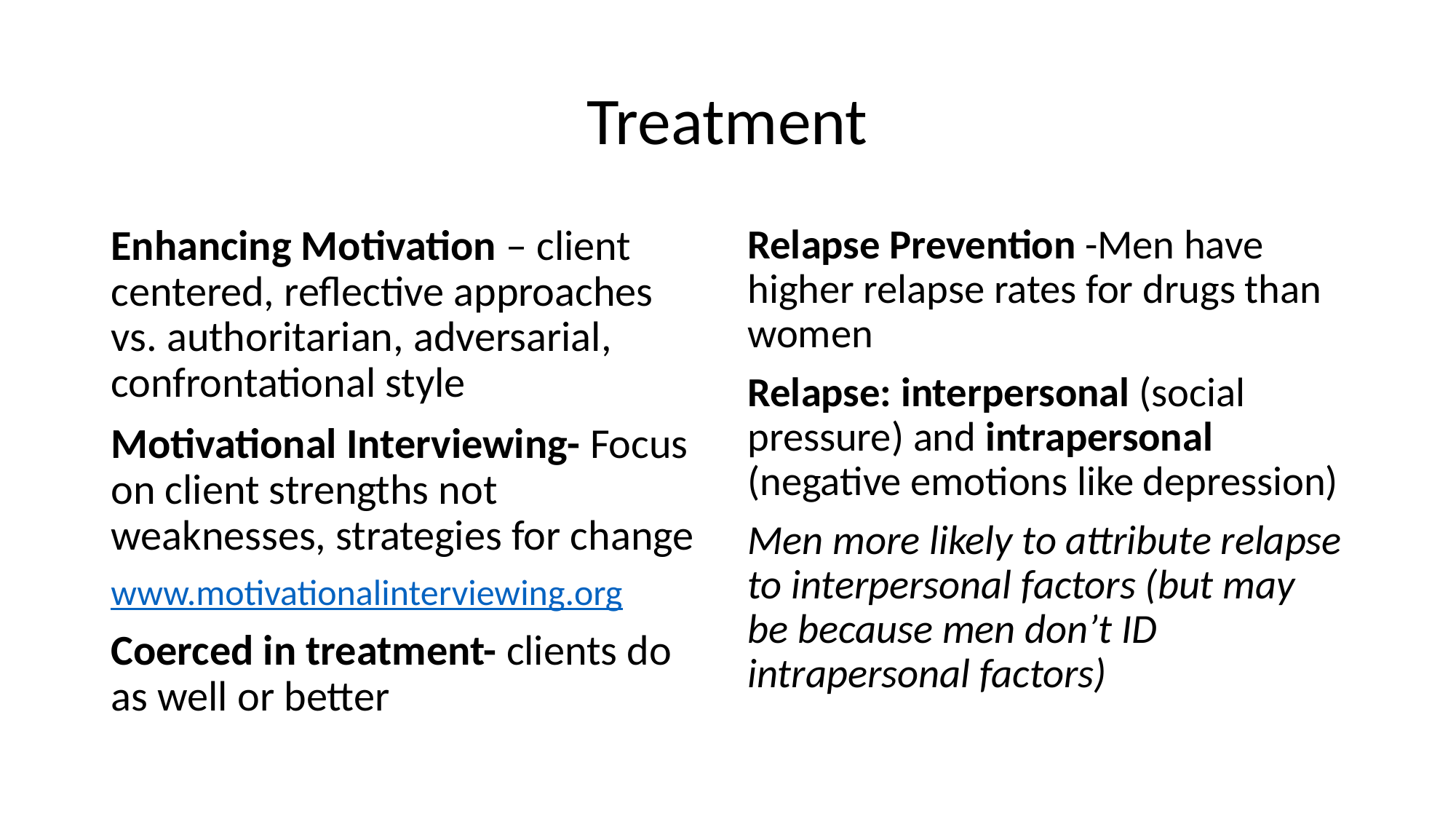

# Treatment
Enhancing Motivation – client centered, reflective approaches vs. authoritarian, adversarial, confrontational style
Motivational Interviewing- Focus on client strengths not weaknesses, strategies for change
www.motivationalinterviewing.org
Coerced in treatment- clients do as well or better
Relapse Prevention -Men have higher relapse rates for drugs than women
Relapse: interpersonal (social pressure) and intrapersonal (negative emotions like depression)
Men more likely to attribute relapse to interpersonal factors (but may be because men don’t ID intrapersonal factors)